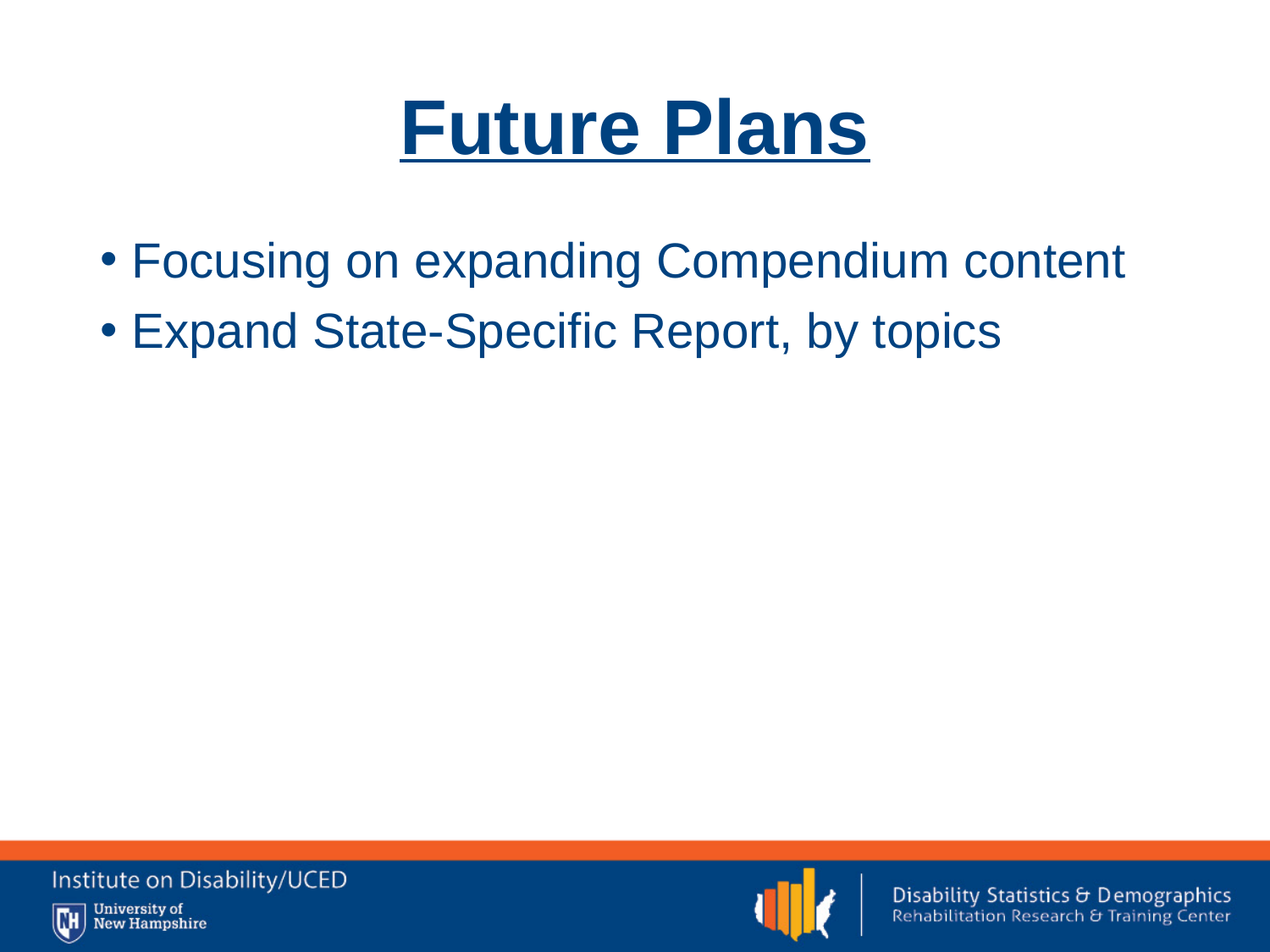

# Future Plans
Focusing on expanding Compendium content
Expand State-Specific Report, by topics